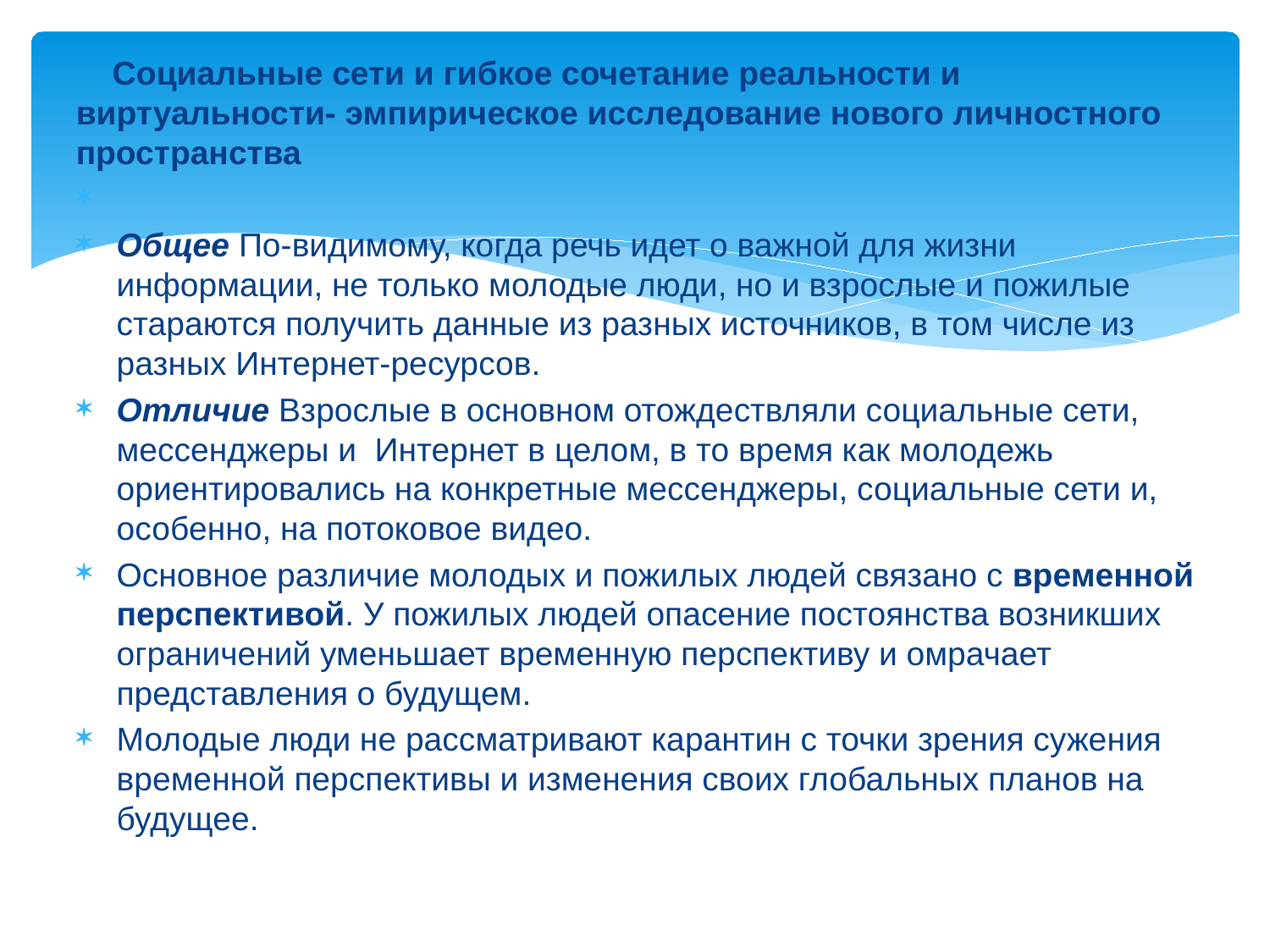

Социальные сети и гибкое сочетание реальности и виртуальности- эмпирическое исследование нового личностного пространства

Общее По-видимому, когда речь идет о важной для жизни информации, не только молодые люди, но и взрослые и пожилые стараются получить данные из разных источников, в том числе из разных Интернет-ресурсов.
Отличие Взрослые в основном отождествляли социальные сети, мессенджеры и  Интернет в целом, в то время как молодежь ориентировались на конкретные мессенджеры, социальные сети и, особенно, на потоковое видео.
Основное различие молодых и пожилых людей связано с временной перспективой. У пожилых людей опасение постоянства возникших ограничений уменьшает временную перспективу и омрачает представления о будущем.
Молодые люди не рассматривают карантин с точки зрения сужения временной перспективы и изменения своих глобальных планов на будущее.